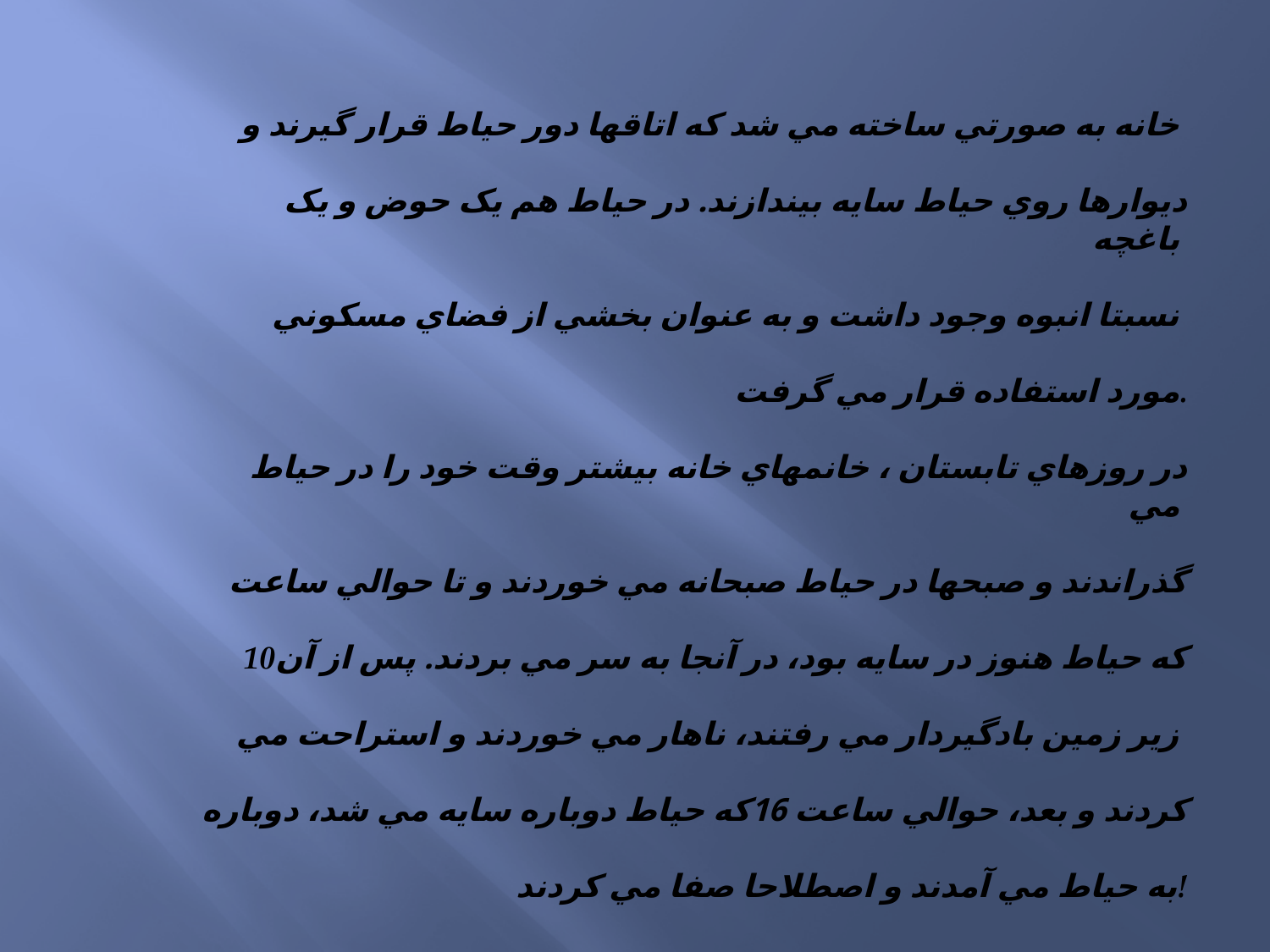

خانه به صورتي ساخته مي شد که اتاقها دور حياط قرار گيرند و

ديوارها روي حياط سايه بيندازند. در حياط هم يک حوض و يک باغچه

نسبتا انبوه وجود داشت و به عنوان بخشي از فضاي مسکوني

مورد استفاده قرار مي گرفت.

در روزهاي تابستان ، خانمهاي خانه بيشتر وقت خود را در حياط مي

گذراندند و صبحها در حياط صبحانه مي خوردند و تا حوالي ساعت

 10که حياط هنوز در سايه بود، در آنجا به سر مي بردند. پس از آن

زير زمين بادگيردار مي رفتند، ناهار مي خوردند و استراحت مي

کردند و بعد، حوالي ساعت 16که حياط دوباره سايه مي شد، دوباره

به حياط مي آمدند و اصطلاحا صفا مي کردند!
#